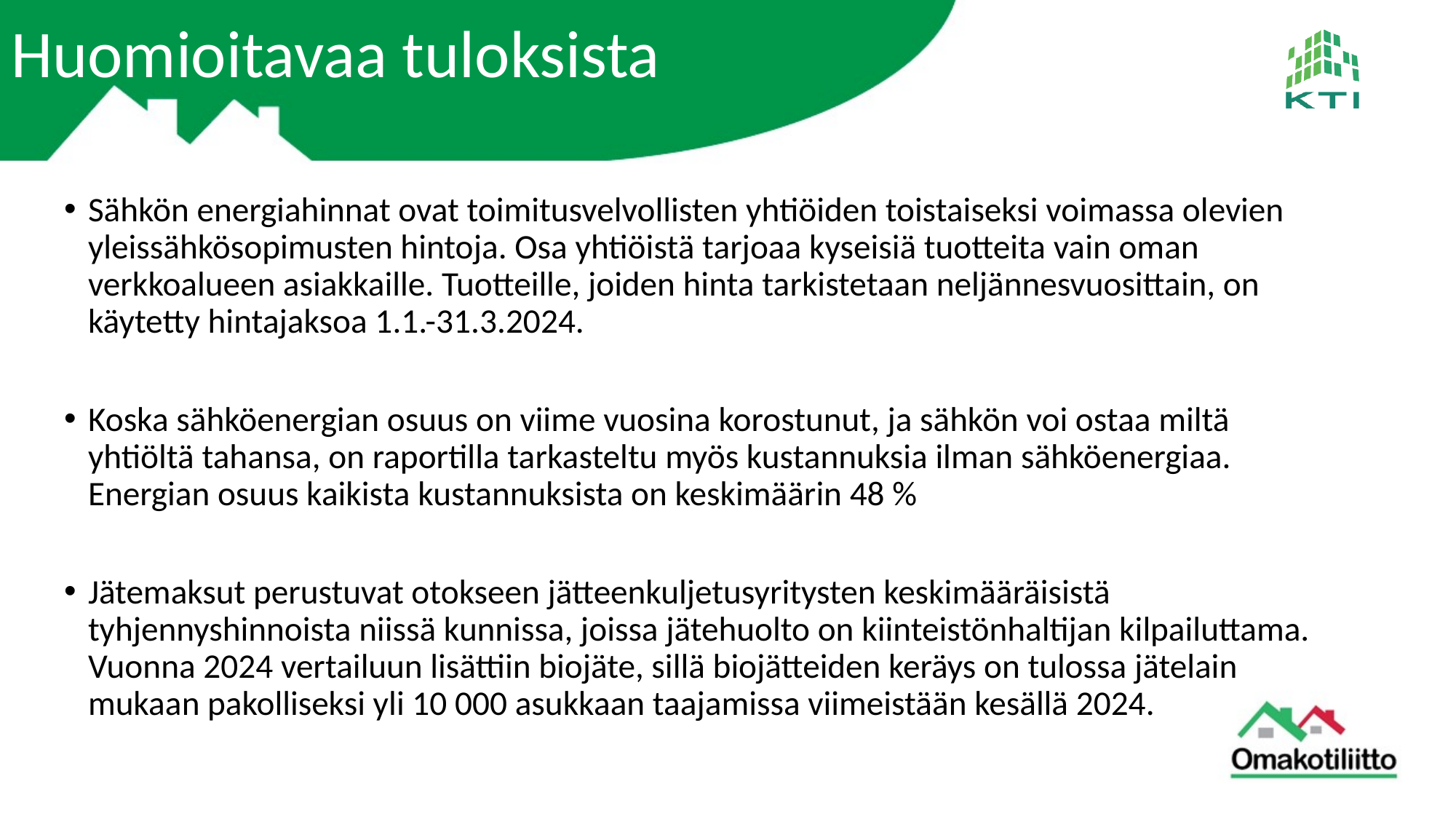

# Huomioitavaa tuloksista
Sähkön energiahinnat ovat toimitusvelvollisten yhtiöiden toistaiseksi voimassa olevien yleissähkösopimusten hintoja. Osa yhtiöistä tarjoaa kyseisiä tuotteita vain oman verkkoalueen asiakkaille. Tuotteille, joiden hinta tarkistetaan neljännesvuosittain, on käytetty hintajaksoa 1.1.-31.3.2024.

Koska sähköenergian osuus on viime vuosina korostunut, ja sähkön voi ostaa miltä yhtiöltä tahansa, on raportilla tarkasteltu myös kustannuksia ilman sähköenergiaa. Energian osuus kaikista kustannuksista on keskimäärin 48 %

Jätemaksut perustuvat otokseen jätteenkuljetusyritysten keskimääräisistä tyhjennyshinnoista niissä kunnissa, joissa jätehuolto on kiinteistönhaltijan kilpailuttama. Vuonna 2024 vertailuun lisättiin biojäte, sillä biojätteiden keräys on tulossa jätelain mukaan pakolliseksi yli 10 000 asukkaan taajamissa viimeistään kesällä 2024.